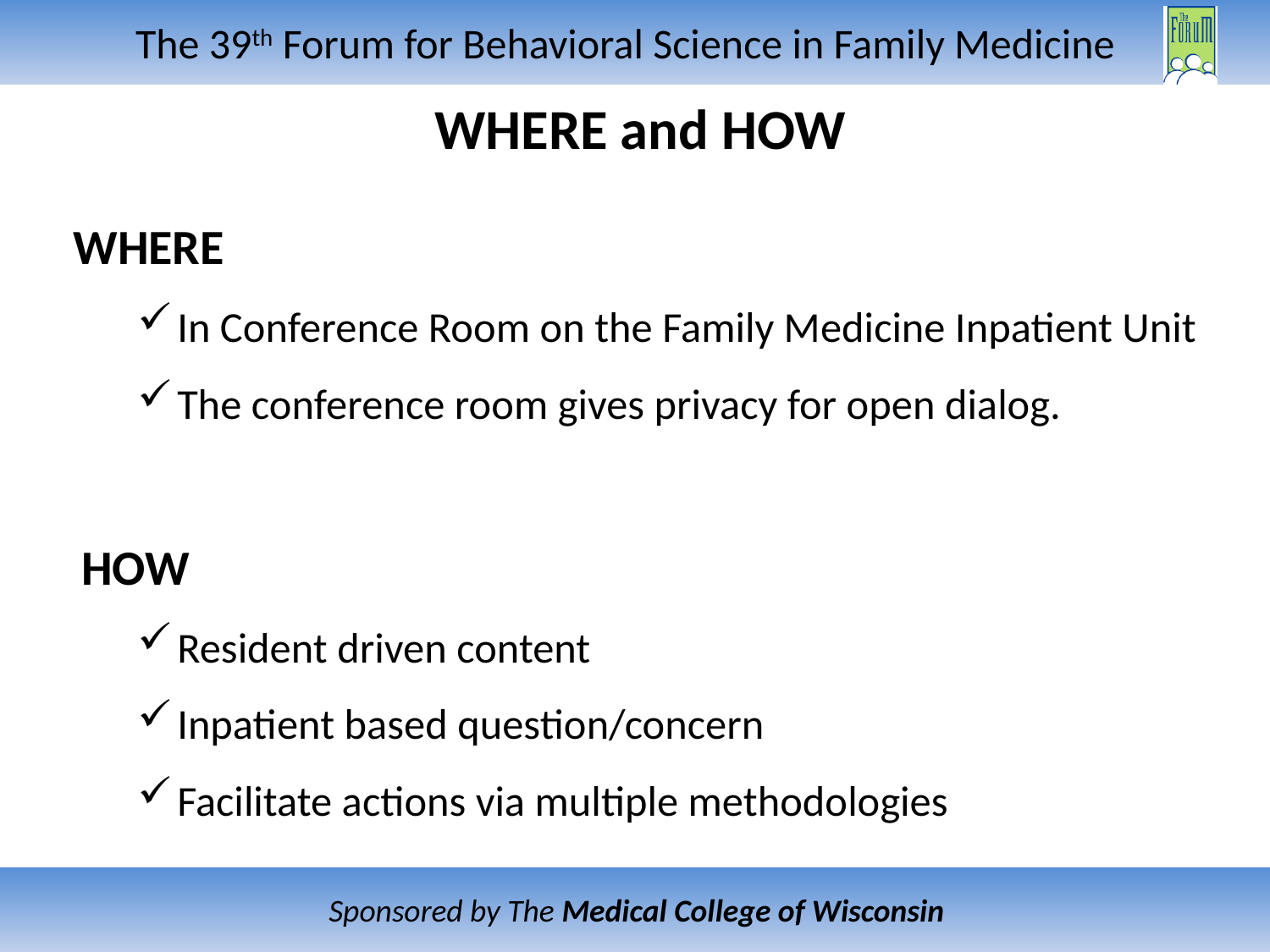

# WHERE and HOW
WHERE
In Conference Room on the Family Medicine Inpatient Unit
The conference room gives privacy for open dialog.

HOW
Resident driven content
Inpatient based question/concern
Facilitate actions via multiple methodologies